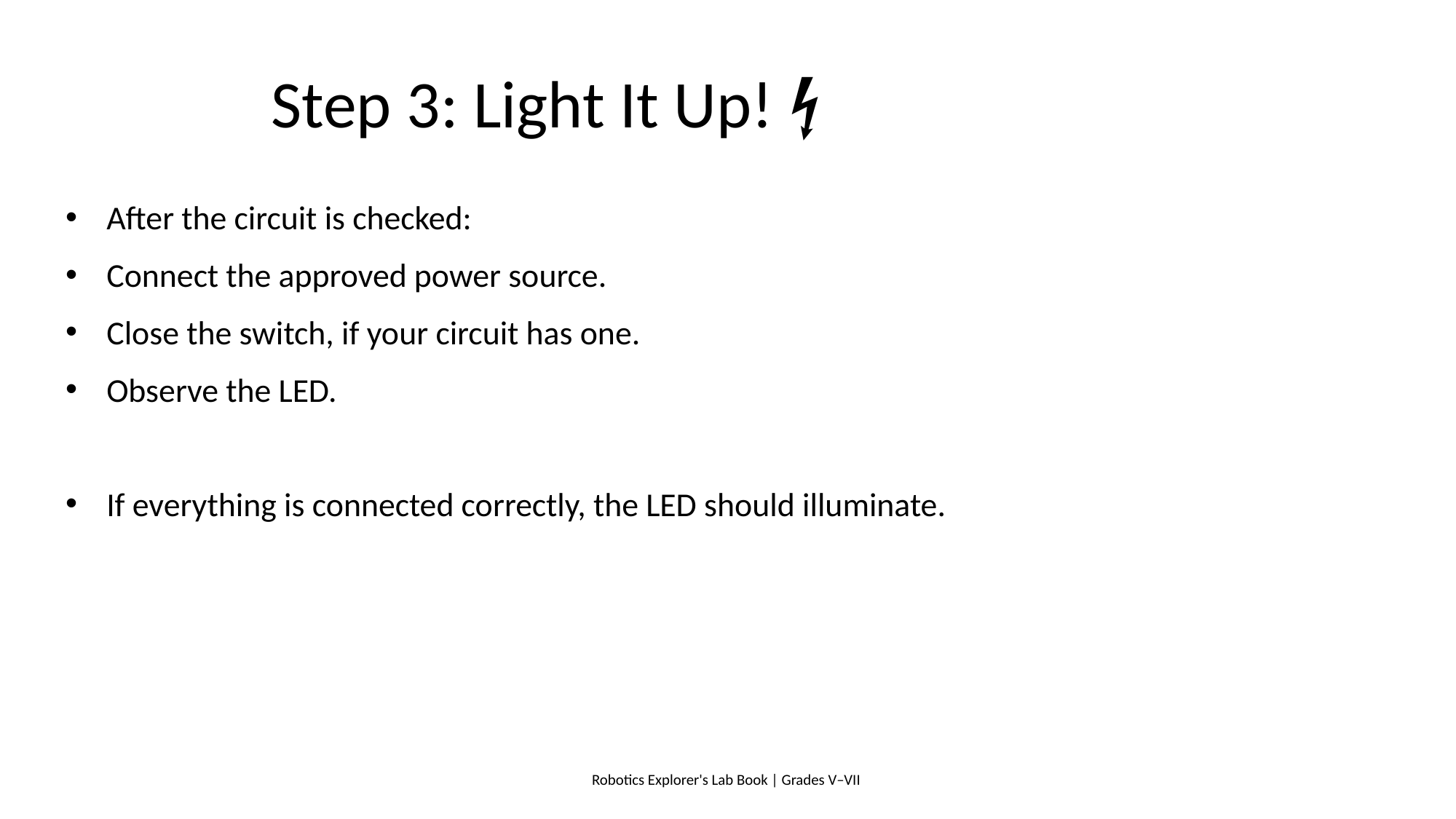

# Step 3: Light It Up! ⚡
After the circuit is checked:
Connect the approved power source.
Close the switch, if your circuit has one.
Observe the LED.

If everything is connected correctly, the LED should illuminate.
Robotics Explorer's Lab Book | Grades V–VII